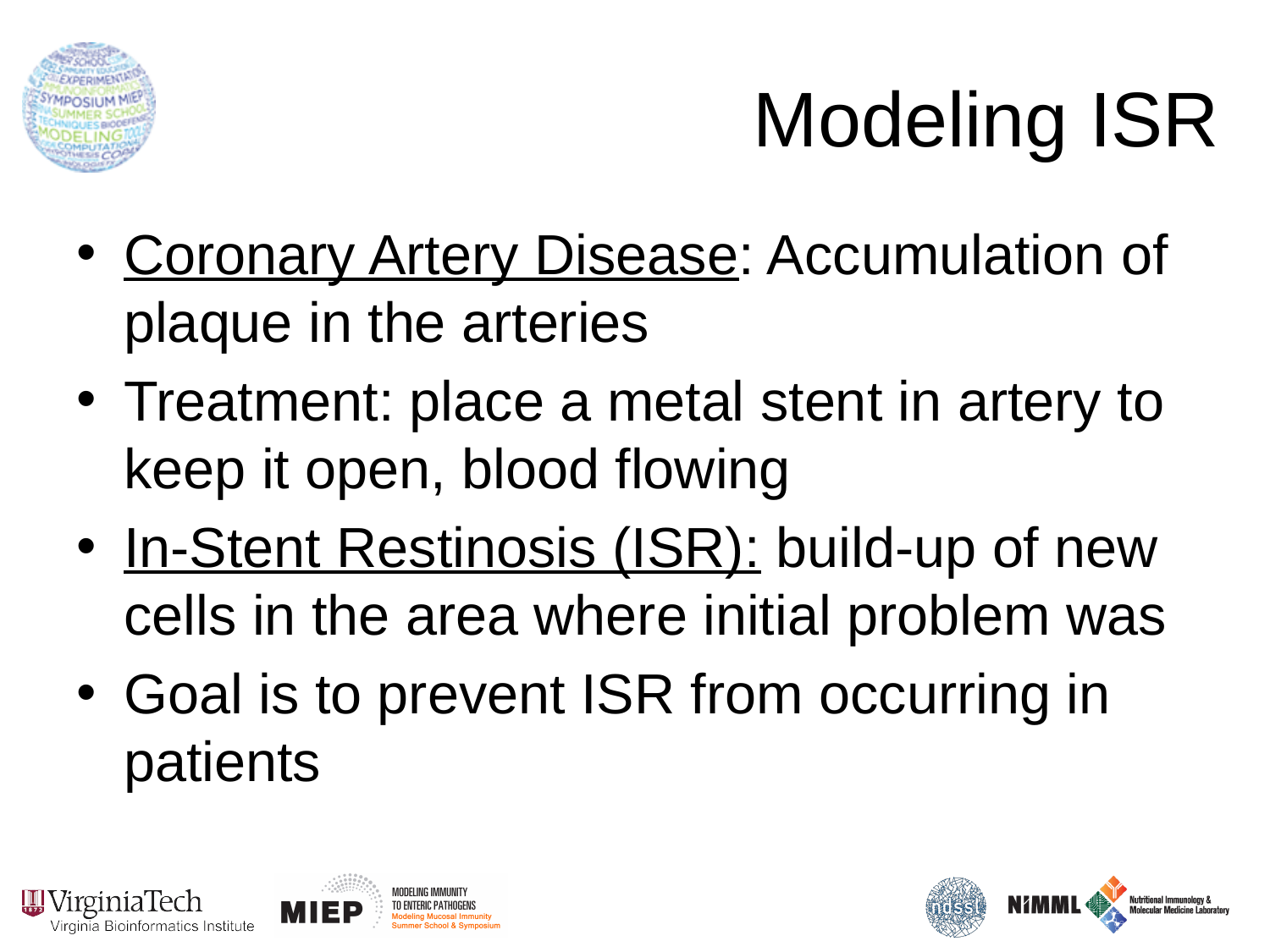

# Modeling ISR
Coronary Artery Disease: Accumulation of plaque in the arteries
Treatment: place a metal stent in artery to keep it open, blood flowing
In-Stent Restinosis (ISR): build-up of new cells in the area where initial problem was
Goal is to prevent ISR from occurring in patients